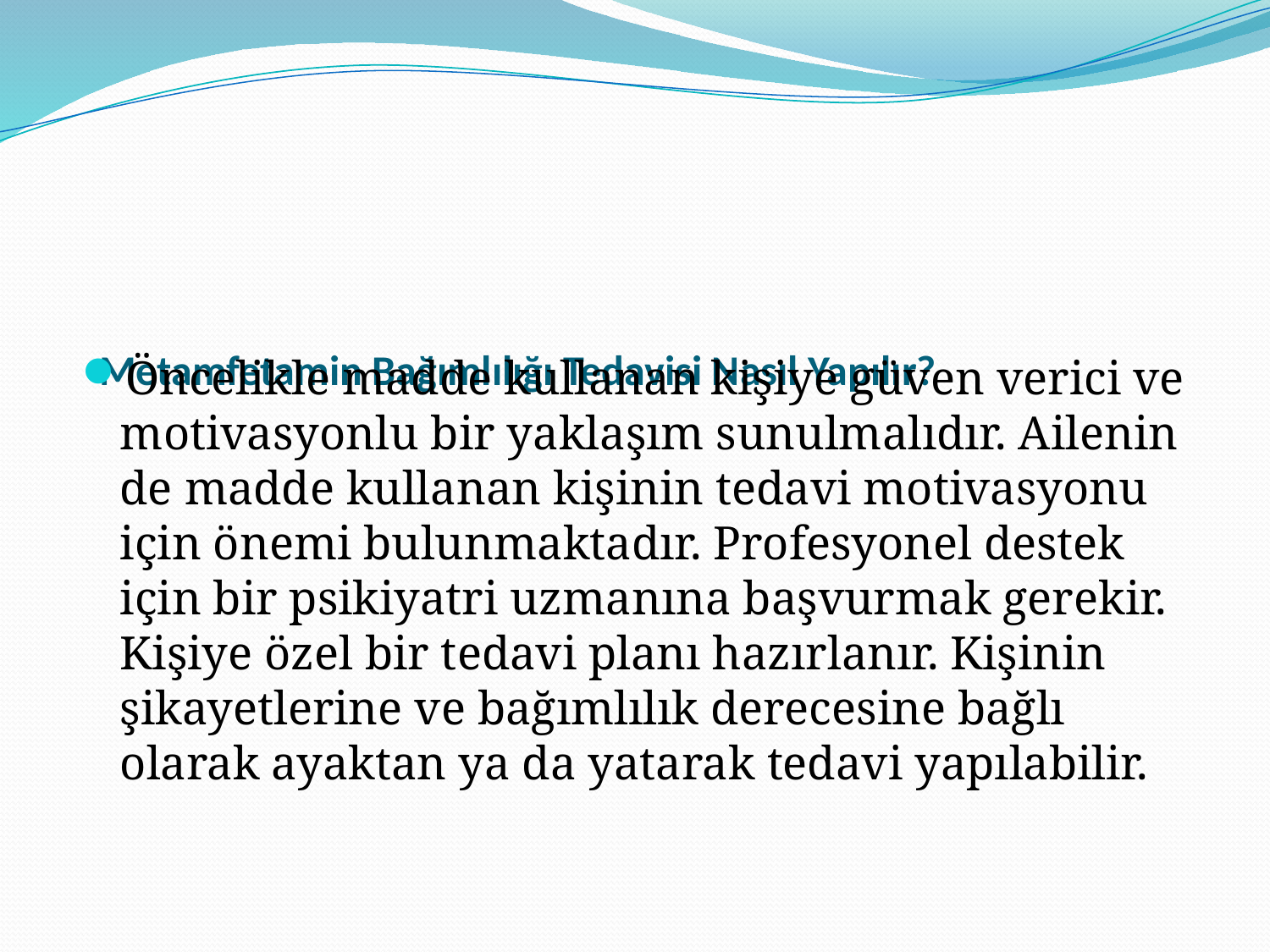

# Metamfetamin Bağımlılığı Tedavisi Nasıl Yapılır?
Öncelikle madde kullanan kişiye güven verici ve motivasyonlu bir yaklaşım sunulmalıdır. Ailenin de madde kullanan kişinin tedavi motivasyonu için önemi bulunmaktadır. Profesyonel destek için bir psikiyatri uzmanına başvurmak gerekir. Kişiye özel bir tedavi planı hazırlanır. Kişinin şikayetlerine ve bağımlılık derecesine bağlı olarak ayaktan ya da yatarak tedavi yapılabilir.